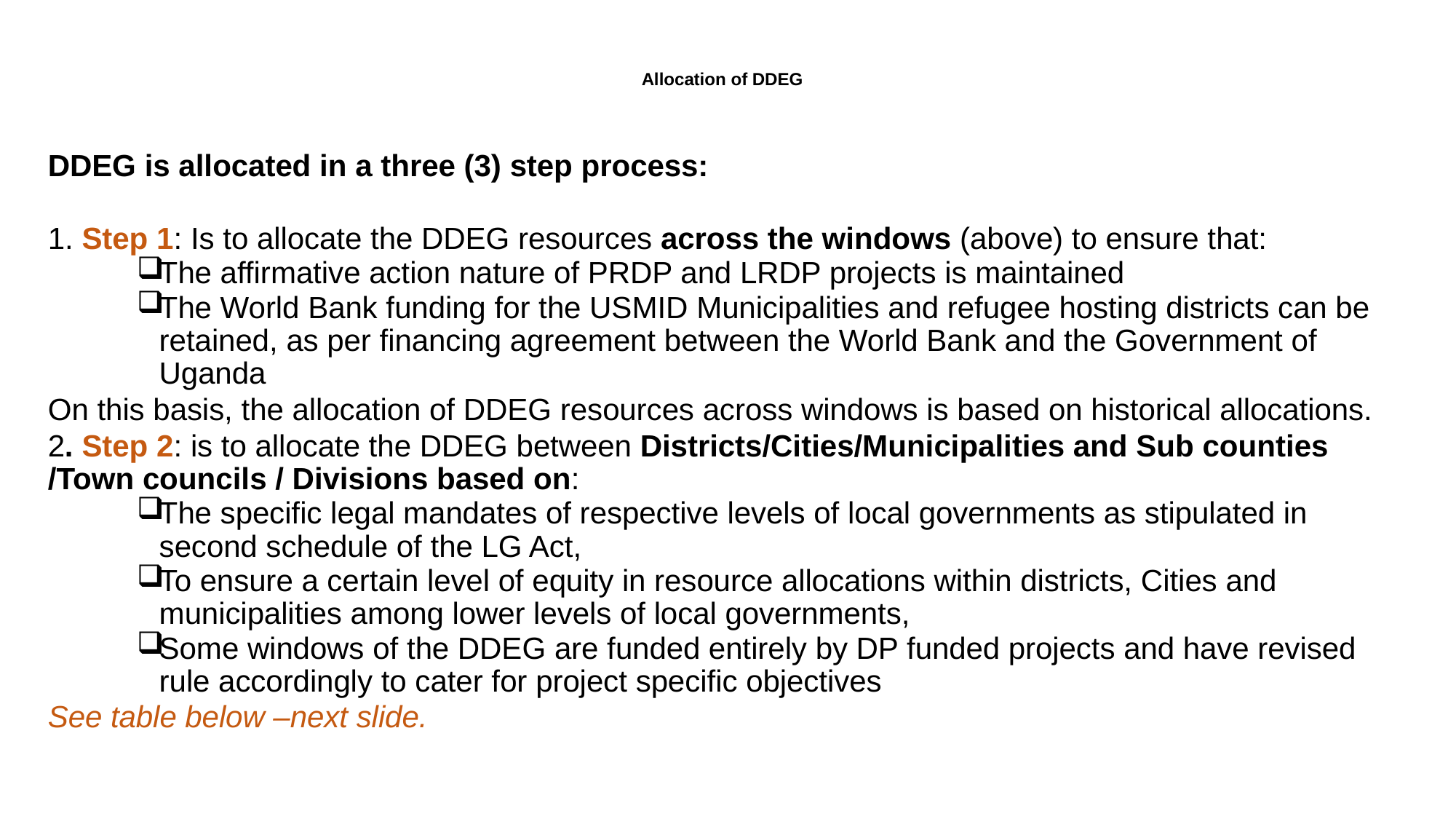

# Allocation of DDEG
DDEG is allocated in a three (3) step process:
1. Step 1: Is to allocate the DDEG resources across the windows (above) to ensure that:
The affirmative action nature of PRDP and LRDP projects is maintained
The World Bank funding for the USMID Municipalities and refugee hosting districts can be retained, as per financing agreement between the World Bank and the Government of Uganda
On this basis, the allocation of DDEG resources across windows is based on historical allocations.
2. Step 2: is to allocate the DDEG between Districts/Cities/Municipalities and Sub counties /Town councils / Divisions based on:
The specific legal mandates of respective levels of local governments as stipulated in second schedule of the LG Act,
To ensure a certain level of equity in resource allocations within districts, Cities and municipalities among lower levels of local governments,
Some windows of the DDEG are funded entirely by DP funded projects and have revised rule accordingly to cater for project specific objectives
See table below –next slide.

7